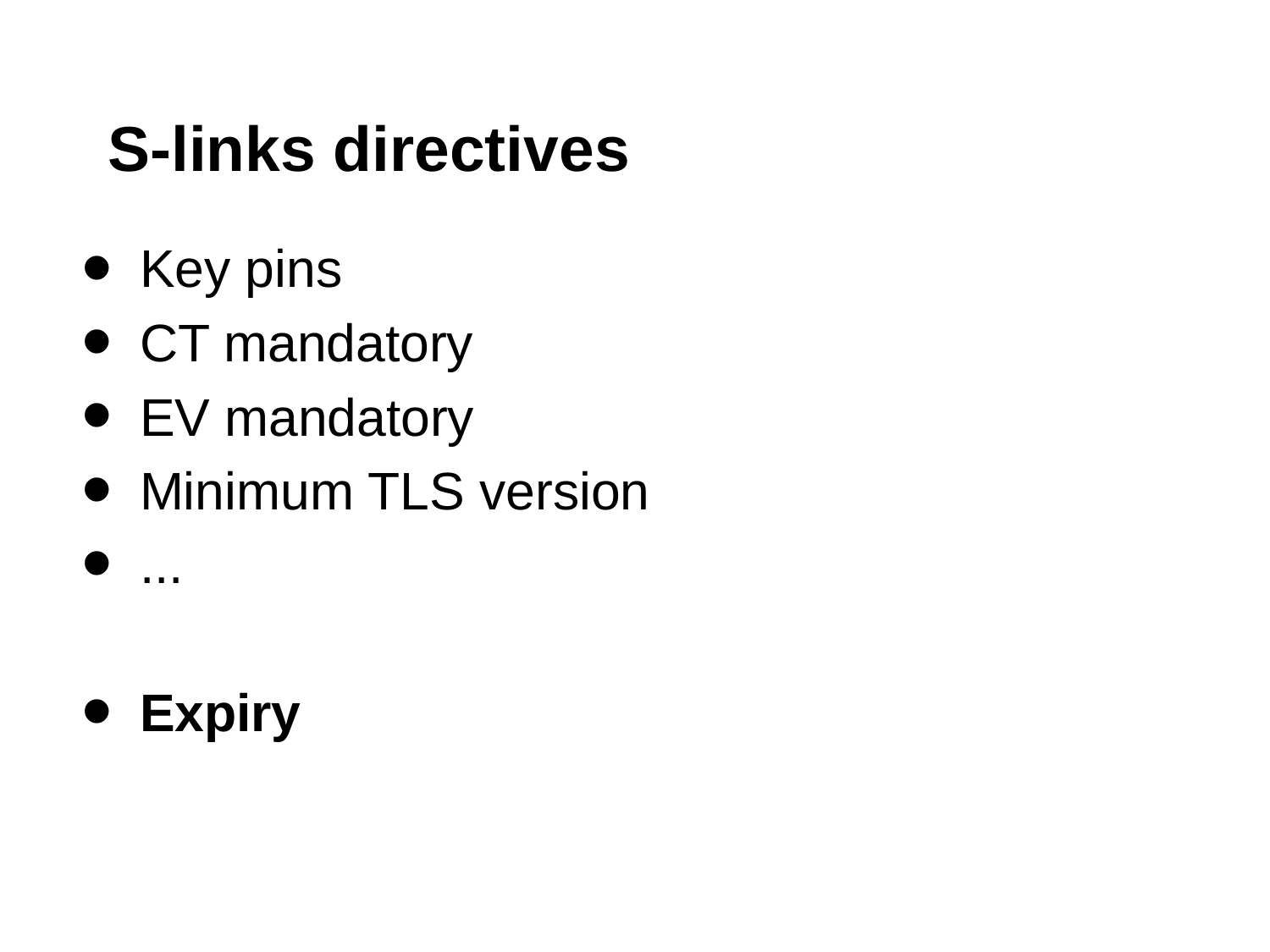

# S-links directives
Key pins
CT mandatory
EV mandatory
Minimum TLS version
...

Expiry